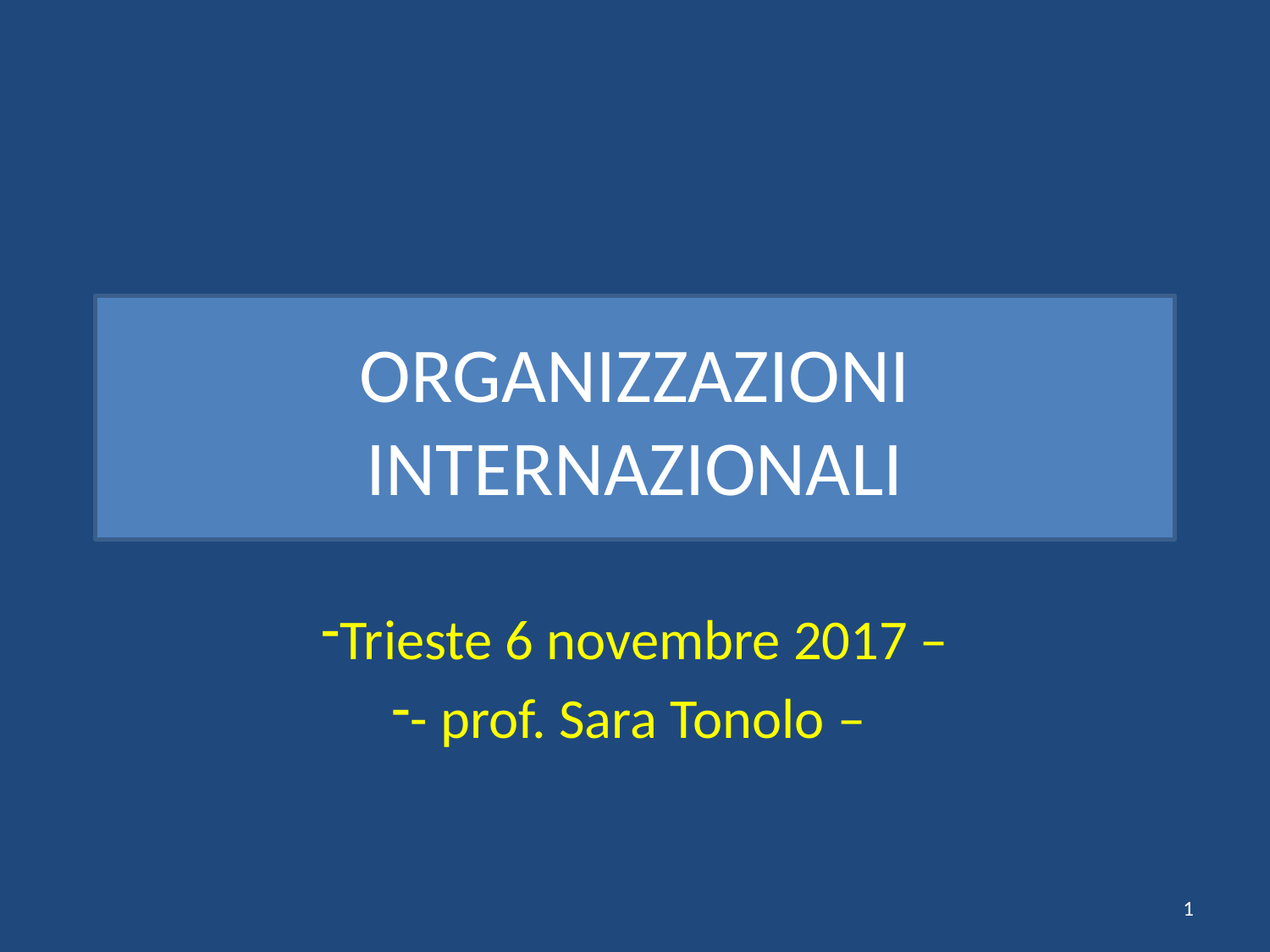

# ORGANIZZAZIONI INTERNAZIONALI
Trieste 6 novembre 2017 –
- prof. Sara Tonolo –
1